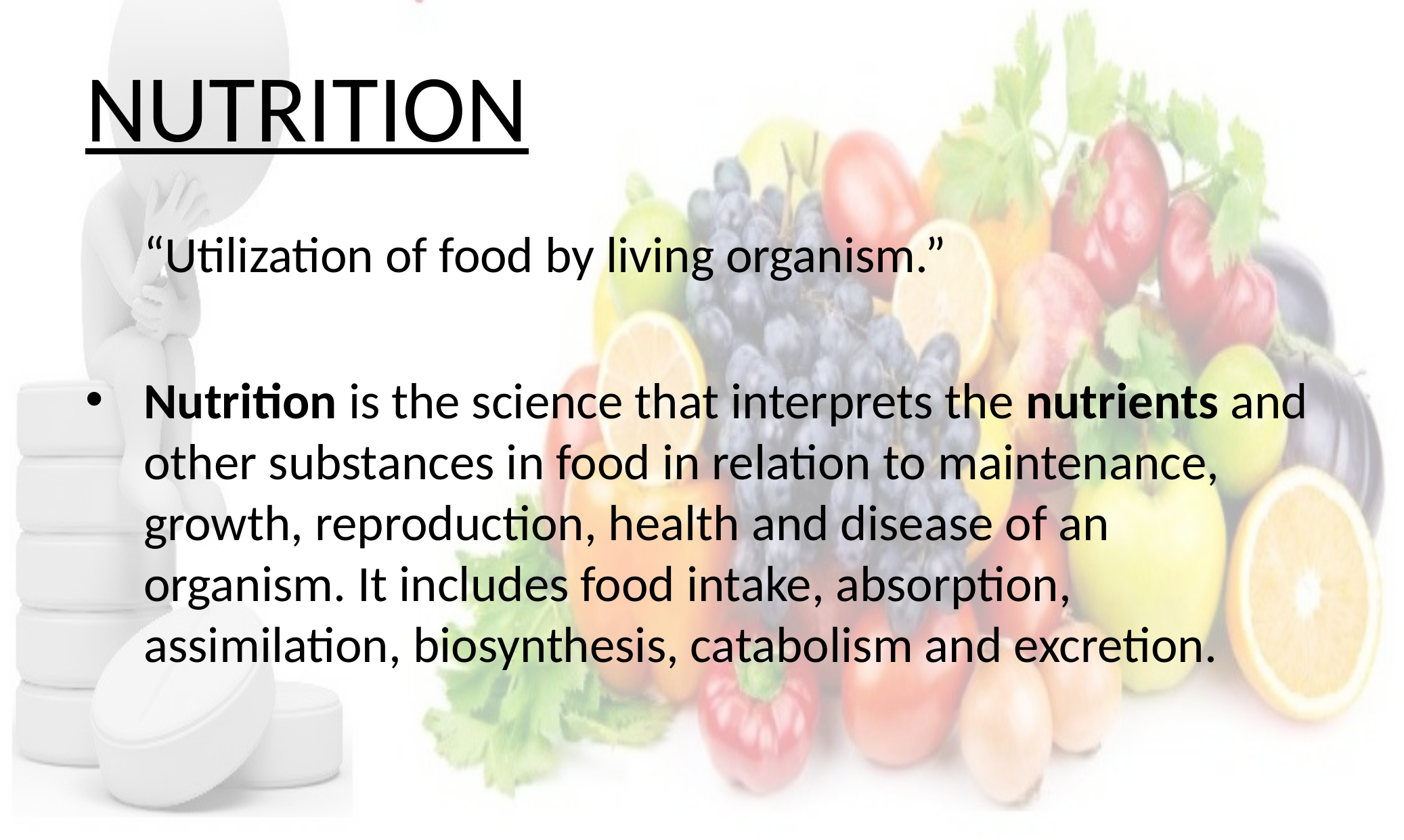

# NUTRITION
	“Utilization of food by living organism.”

Nutrition is the science that interprets the nutrients and other substances in food in relation to maintenance, growth, reproduction, health and disease of an organism. It includes food intake, absorption, assimilation, biosynthesis, catabolism and excretion.